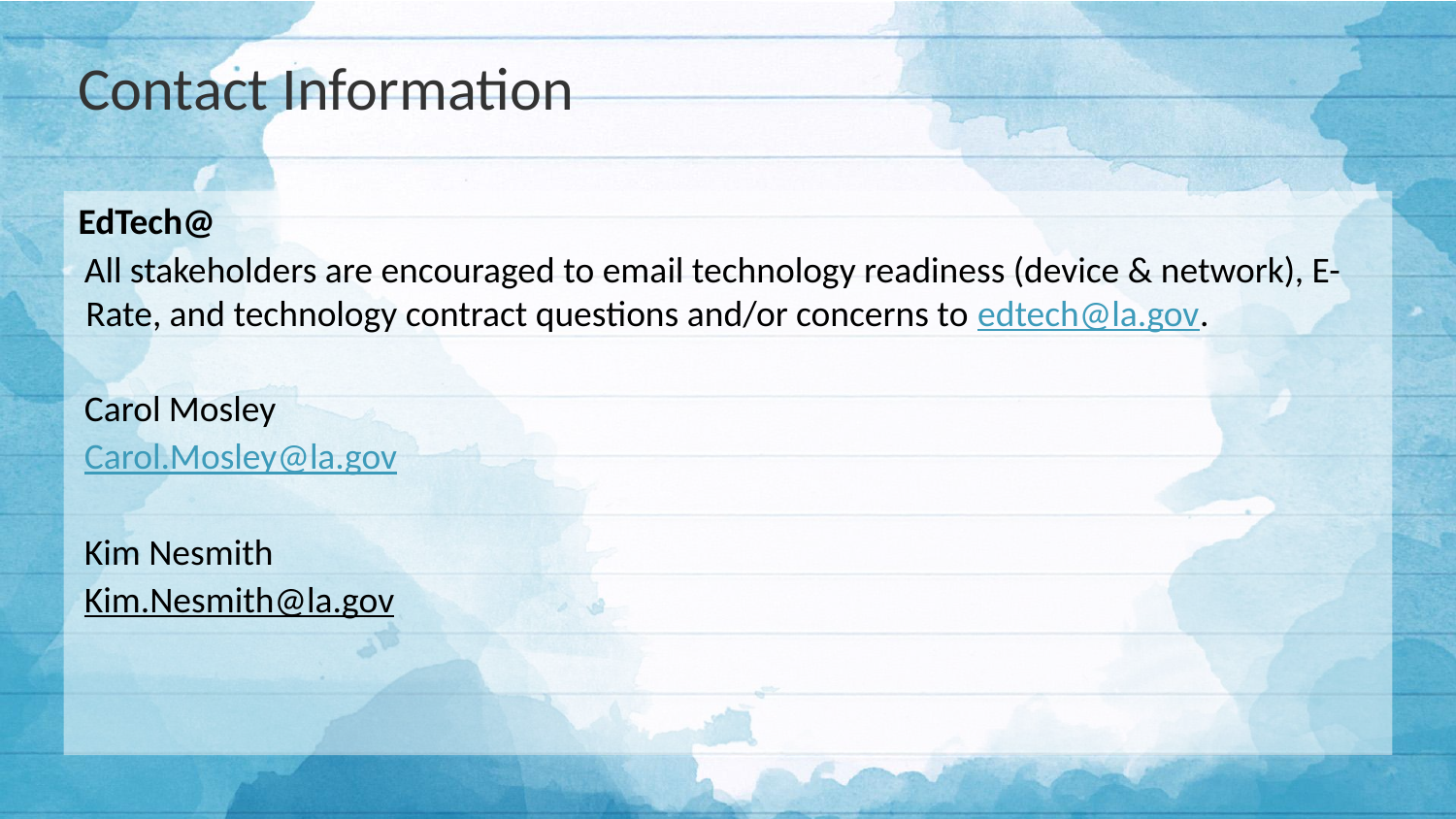

# Contact Information
EdTech@
All stakeholders are encouraged to email technology readiness (device & network), E-Rate, and technology contract questions and/or concerns to edtech@la.gov.

Carol Mosley
Carol.Mosley@la.gov

Kim Nesmith
Kim.Nesmith@la.gov